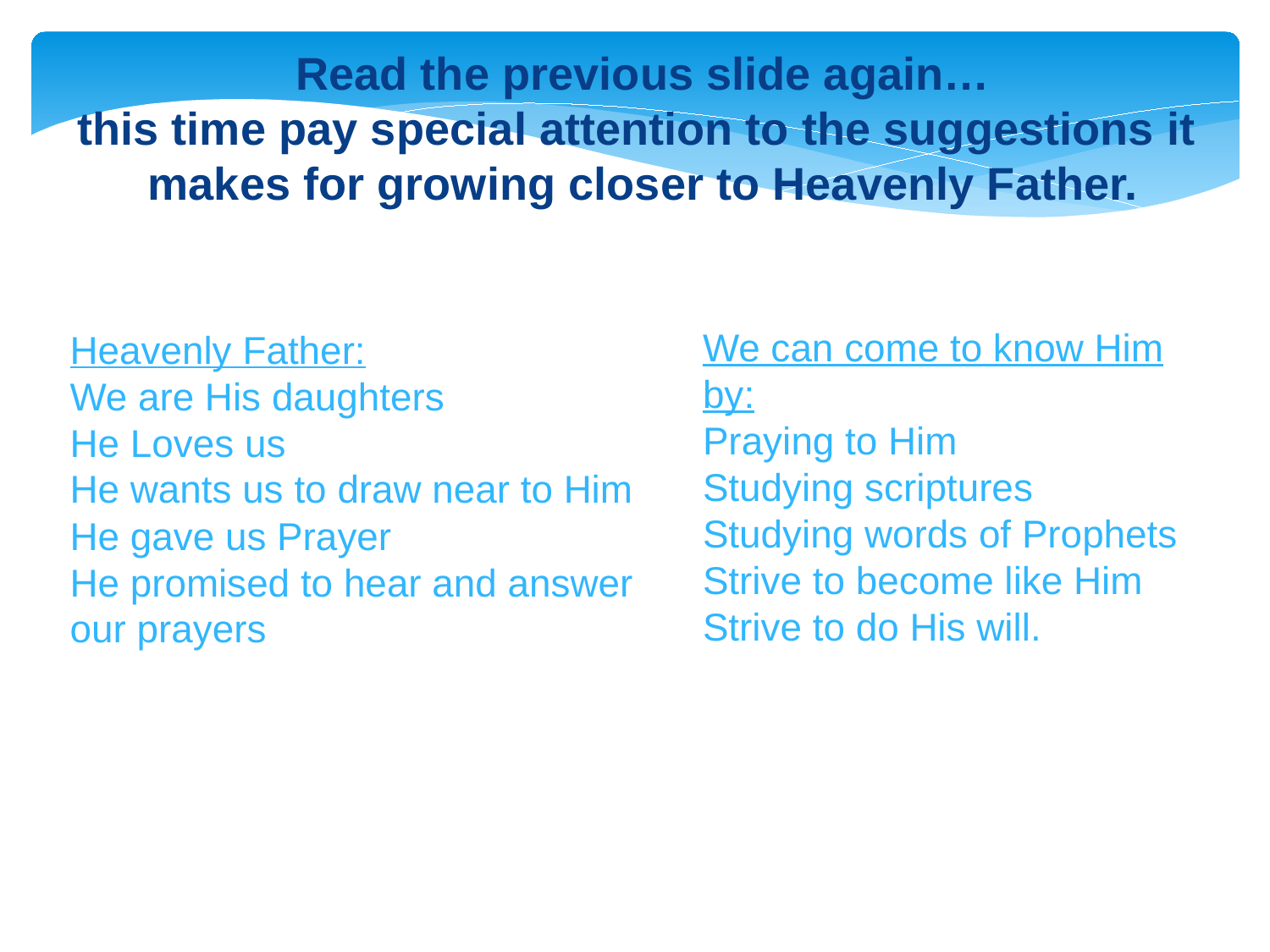

Read the previous slide again…
this time pay special attention to the suggestions it
makes for growing closer to Heavenly Father.
We can come to know Him by:
Praying to Him
Studying scriptures
Studying words of Prophets
Strive to become like Him
Strive to do His will.

Heavenly Father:
We are His daughters
He Loves us
He wants us to draw near to Him
He gave us Prayer
He promised to hear and answer our prayers